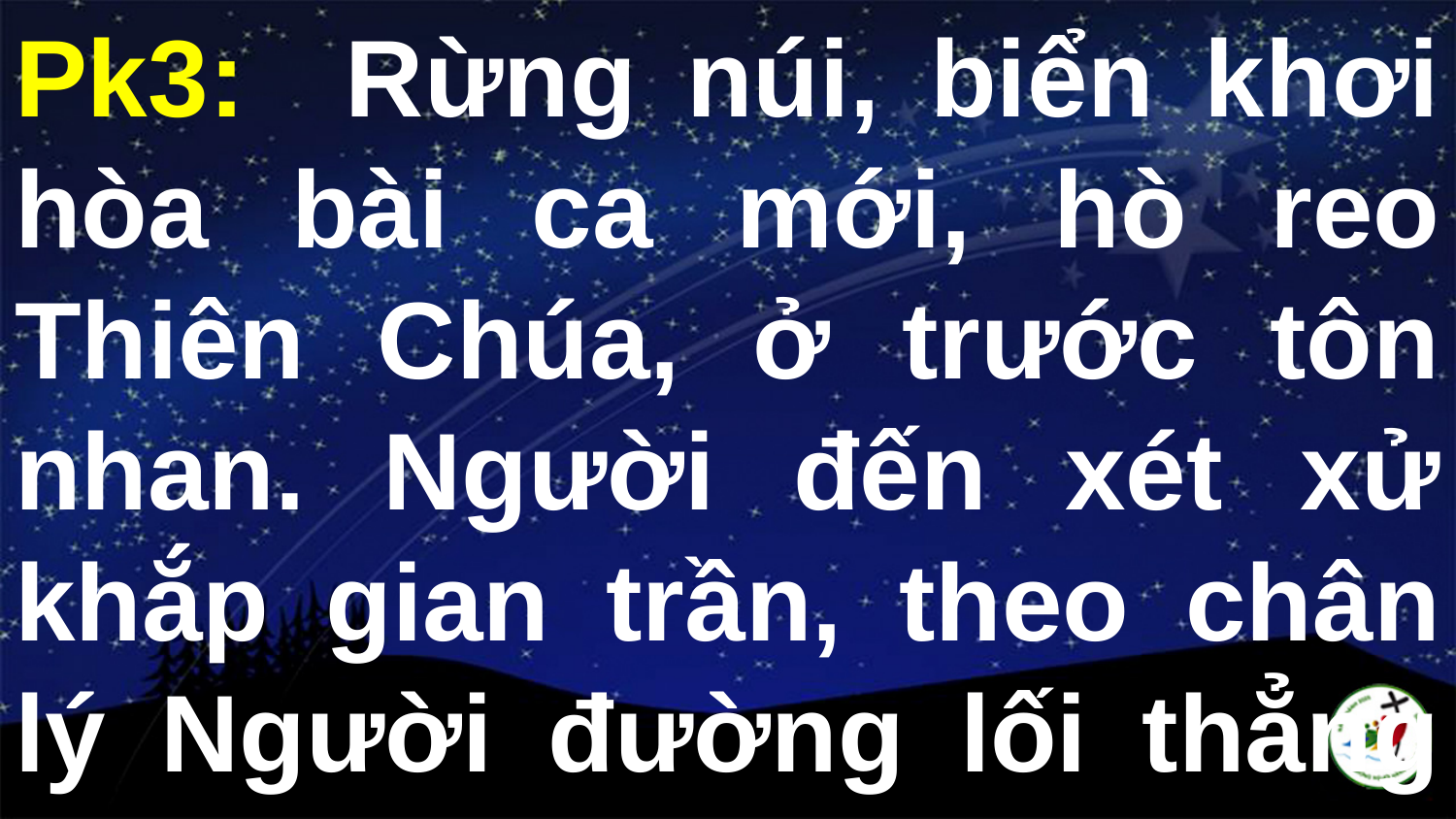

Pk3:  Rừng núi, biển khơi hòa bài ca mới, hò reo Thiên Chúa, ở trước tôn nhan. Người đến xét xử khắp gian trần, theo chân lý Người đường lối thẳng ngay.